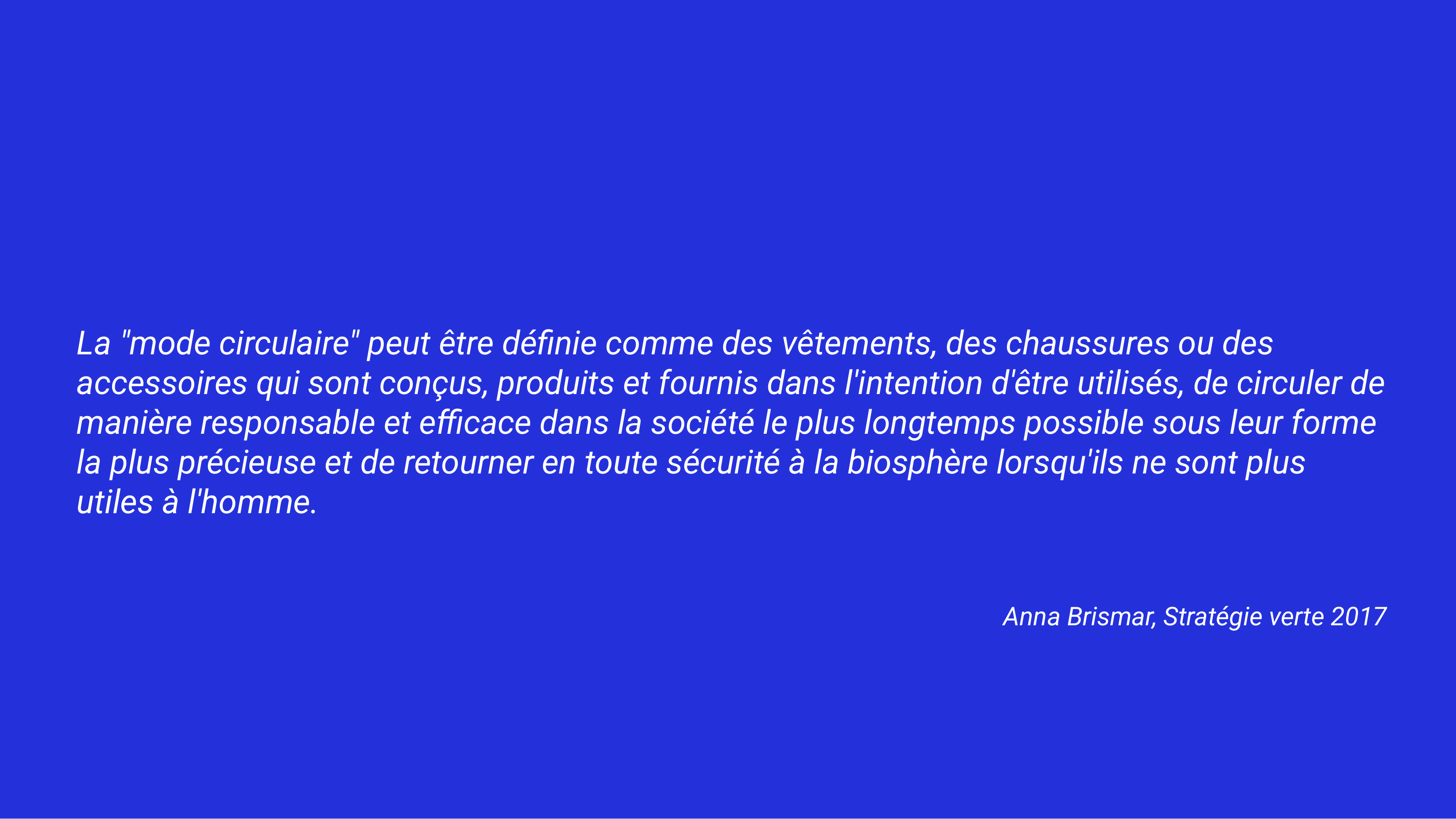

#

La "mode circulaire" peut être définie comme des vêtements, des chaussures ou des accessoires qui sont conçus, produits et fournis dans l'intention d'être utilisés, de circuler de manière responsable et efficace dans la société le plus longtemps possible sous leur forme la plus précieuse et de retourner en toute sécurité à la biosphère lorsqu'ils ne sont plus utiles à l'homme.

Anna Brismar, Stratégie verte 2017